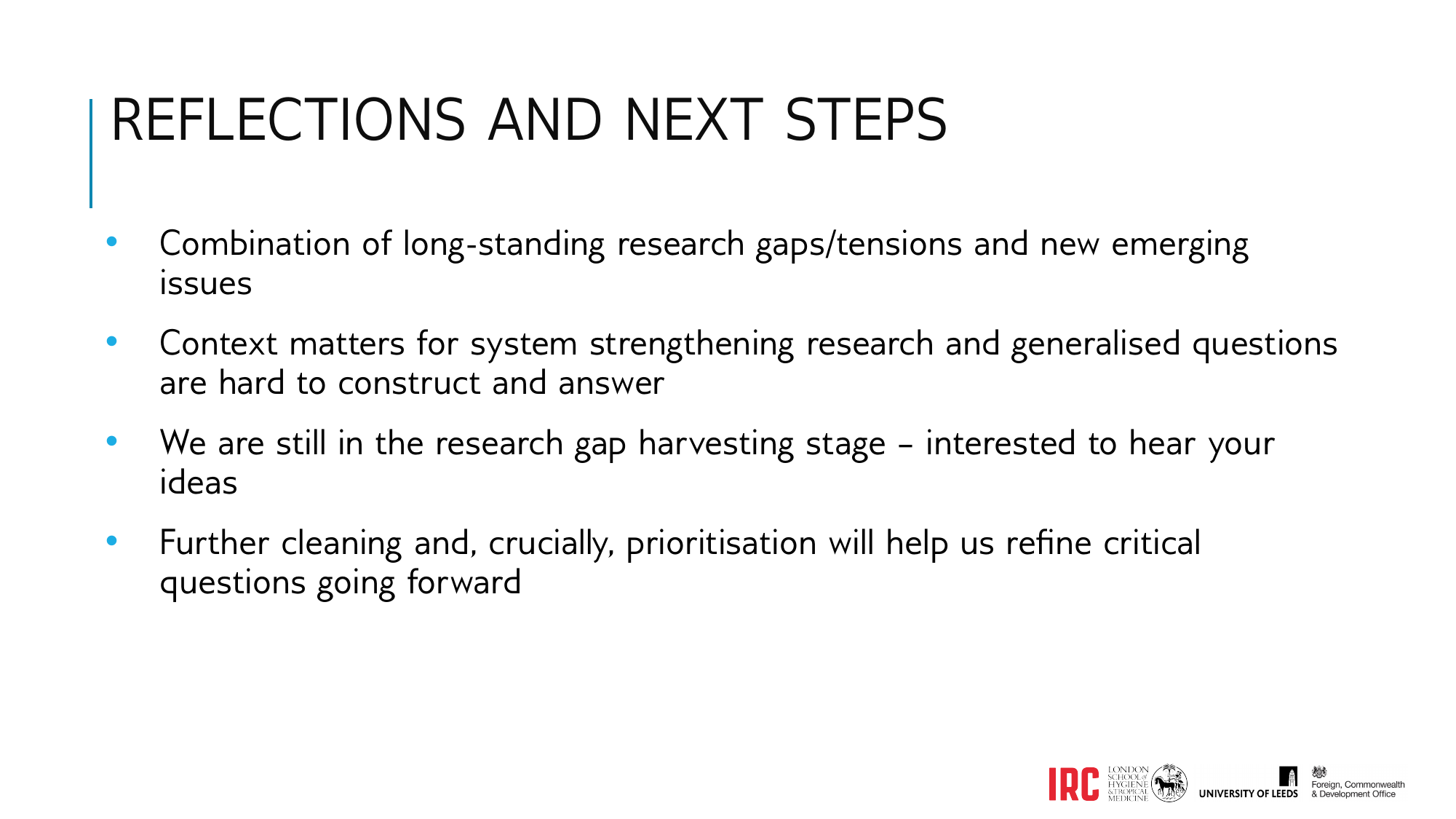

# Reflections and next steps
Combination of long-standing research gaps/tensions and new emerging issues
Context matters for system strengthening research and generalised questions are hard to construct and answer
We are still in the research gap harvesting stage – interested to hear your ideas
Further cleaning and, crucially, prioritisation will help us refine critical questions going forward